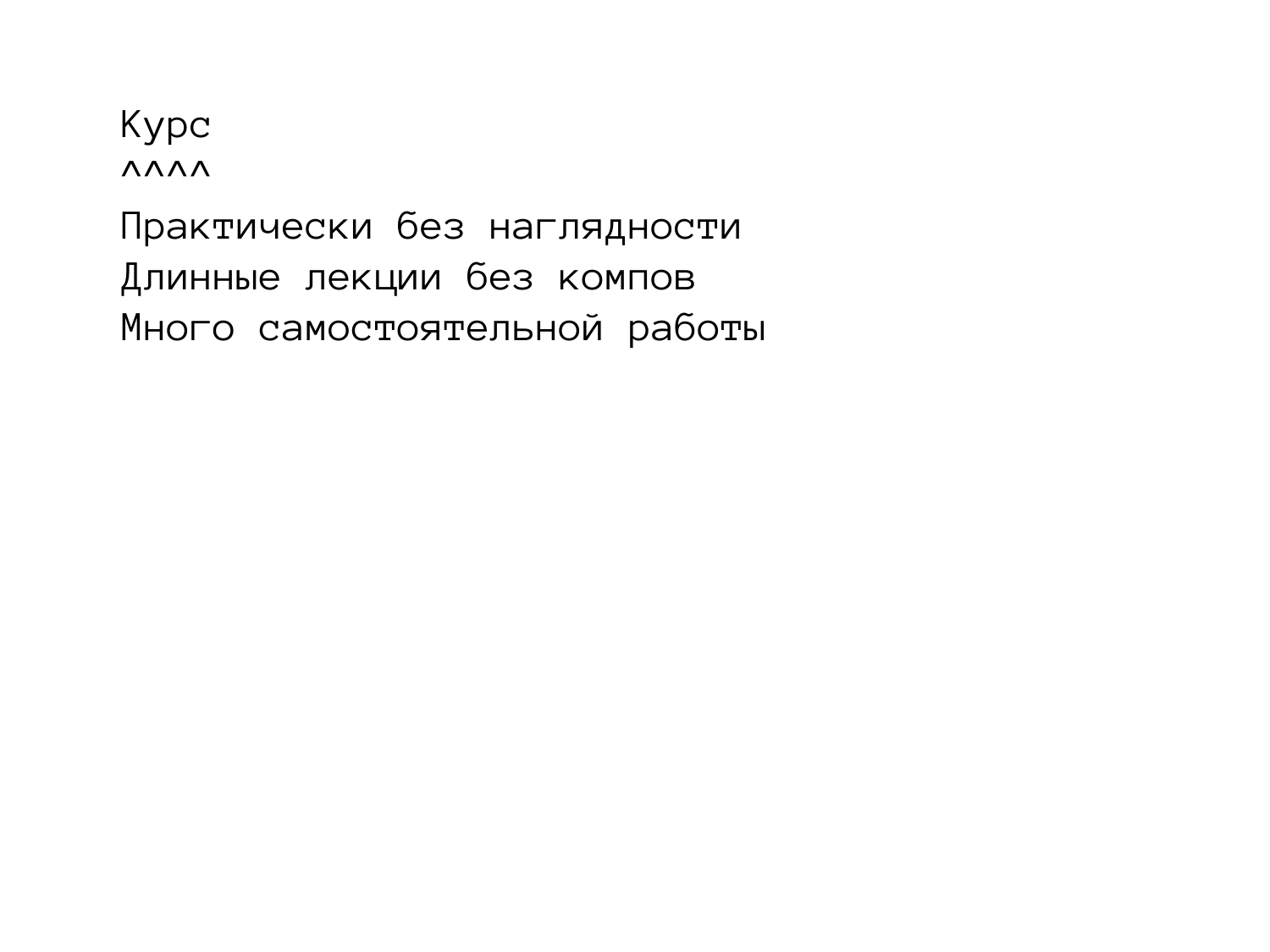

Курс
^^^^
Практически без наглядности
Длинные лекции без компов
Много самостоятельной работы